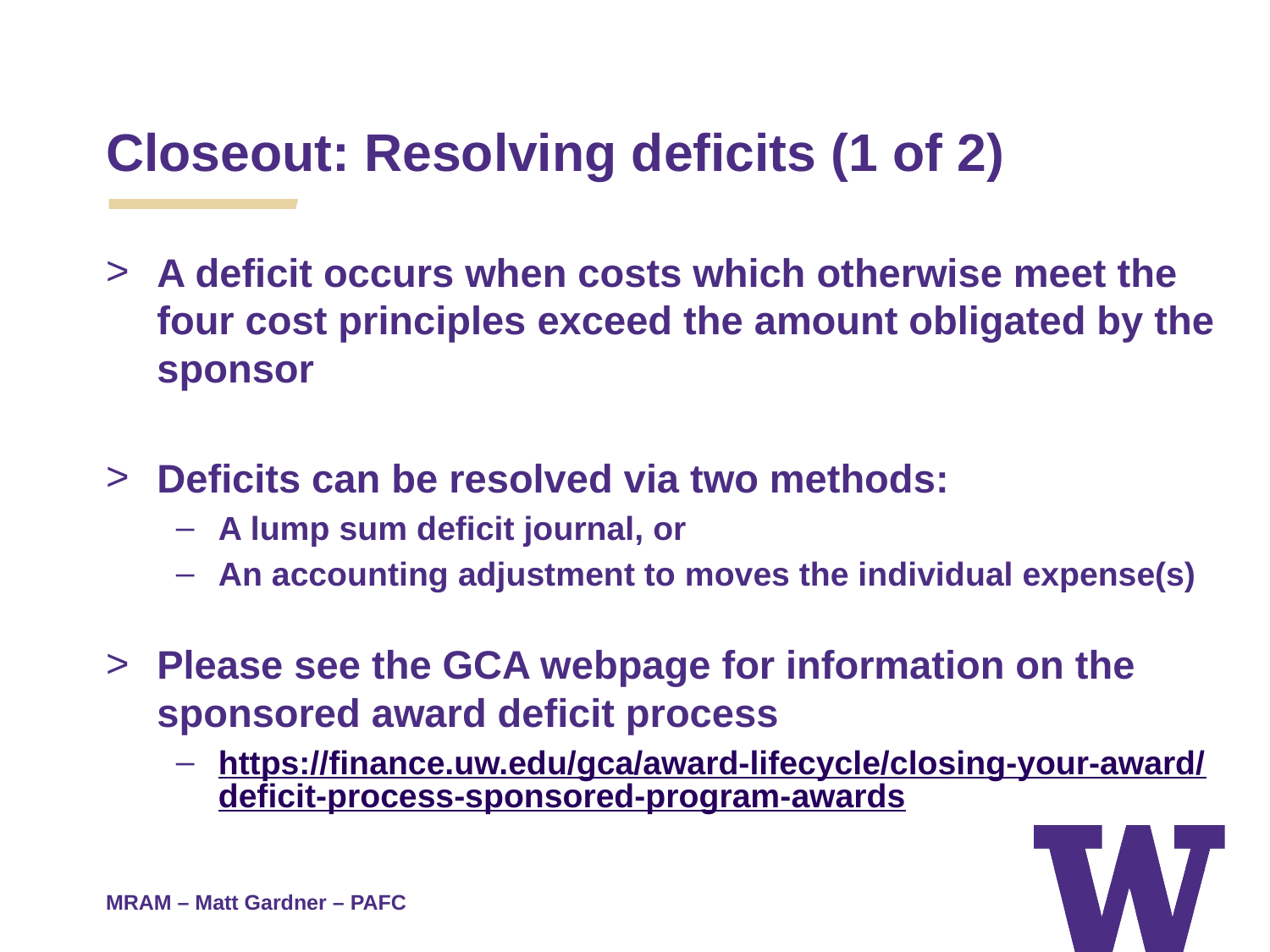

# Closeout: Resolving deficits (1 of 2)
A deficit occurs when costs which otherwise meet the four cost principles exceed the amount obligated by the sponsor

Deficits can be resolved via two methods:
A lump sum deficit journal, or
An accounting adjustment to moves the individual expense(s)
Please see the GCA webpage for information on the sponsored award deficit process
https://finance.uw.edu/gca/award-lifecycle/closing-your-award/deficit-process-sponsored-program-awards

MRAM – Matt Gardner – PAFC